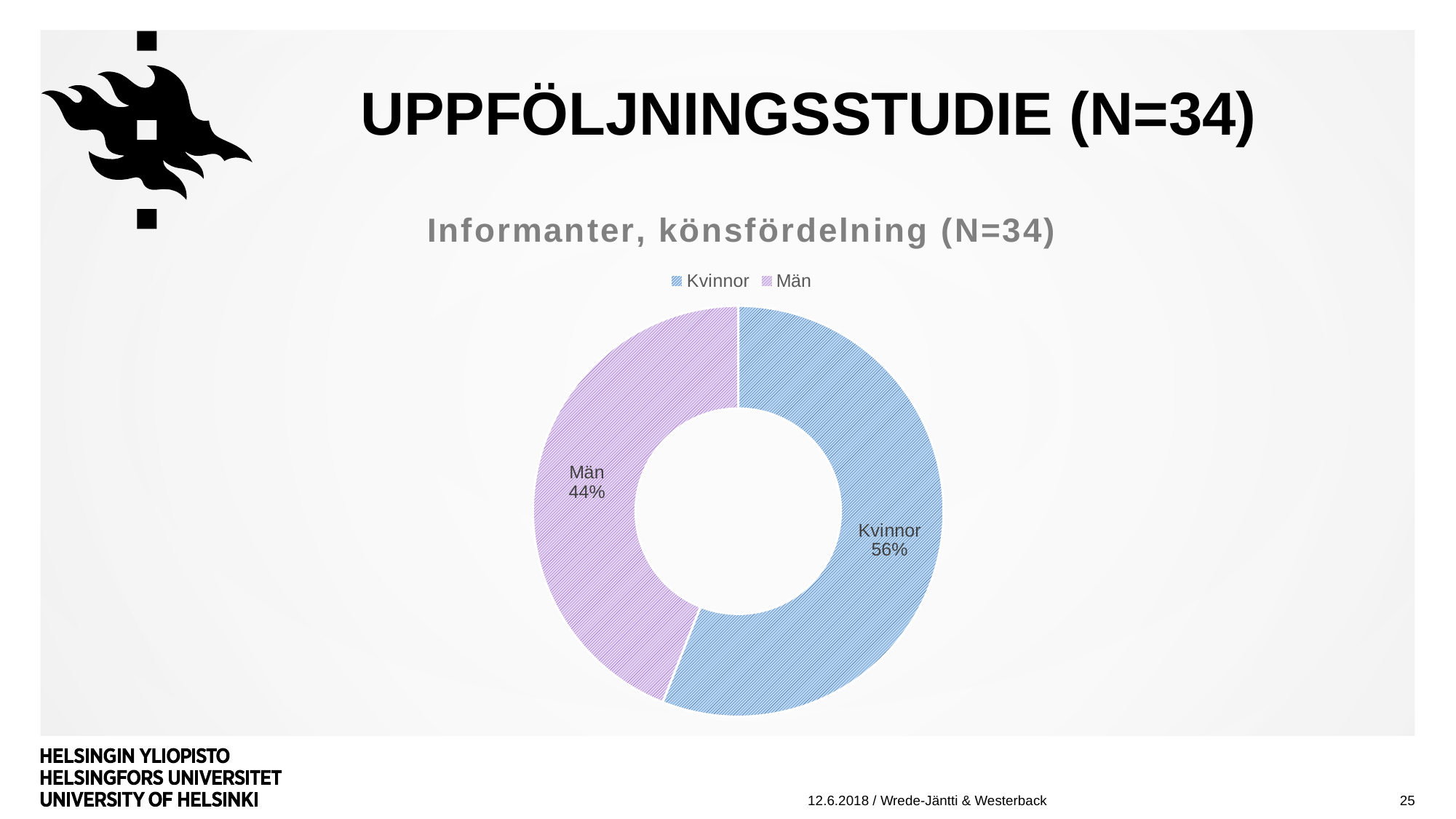

# Uppföljningsstudie (n=34)

### Chart:

| Category | Informanter, könsfördelning (N=34) |
|---|---|
| Kvinnor | 0.56 |
| Män | 0.44 |
25
12.6.2018 / Wrede-Jäntti & Westerback